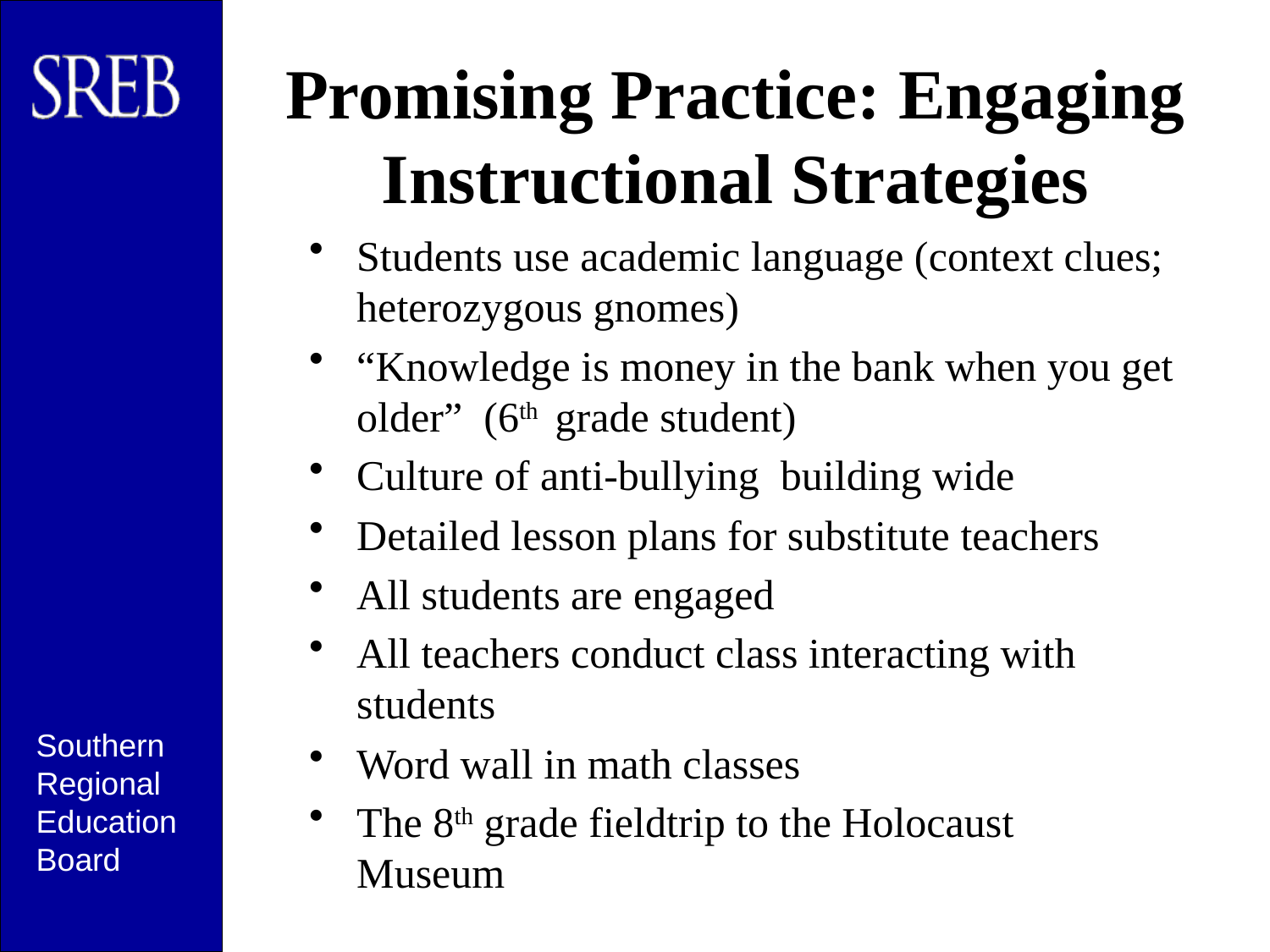

# Promising Practice: Engaging Instructional Strategies
Students use academic language (context clues; heterozygous gnomes)
“Knowledge is money in the bank when you get older”  (6th  grade student)
Culture of anti-bullying  building wide
Detailed lesson plans for substitute teachers
All students are engaged
All teachers conduct class interacting with students
Word wall in math classes
The 8th grade fieldtrip to the Holocaust  Museum